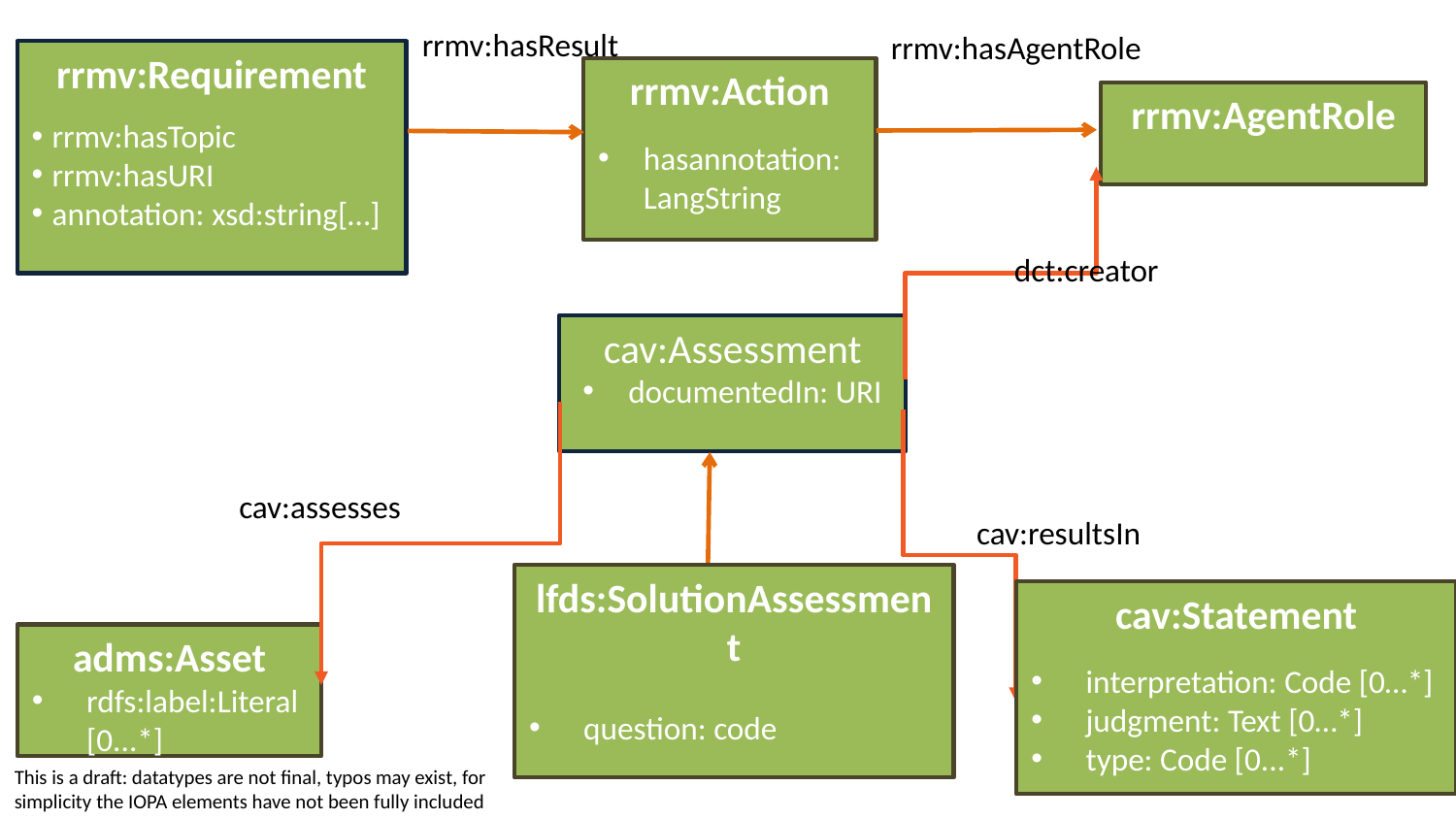

rrmv:hasResult
rrmv:hasAgentRole
rrmv:Requirement

rrmv:hasTopic
rrmv:hasURI
annotation: xsd:string[…]
rrmv:Action

hasannotation: LangString
rrmv:AgentRole
dct:creator
cav:Assessment
documentedIn: URI

cav:assesses
cav:resultsIn
lfds:SolutionAssessment

question: code
cav:Statement

interpretation: Code [0…*]
judgment: Text [0…*]
type: Code [0...*]
adms:Asset
rdfs:label:Literal [0...*]
This is a draft: datatypes are not final, typos may exist, for simplicity the IOPA elements have not been fully included